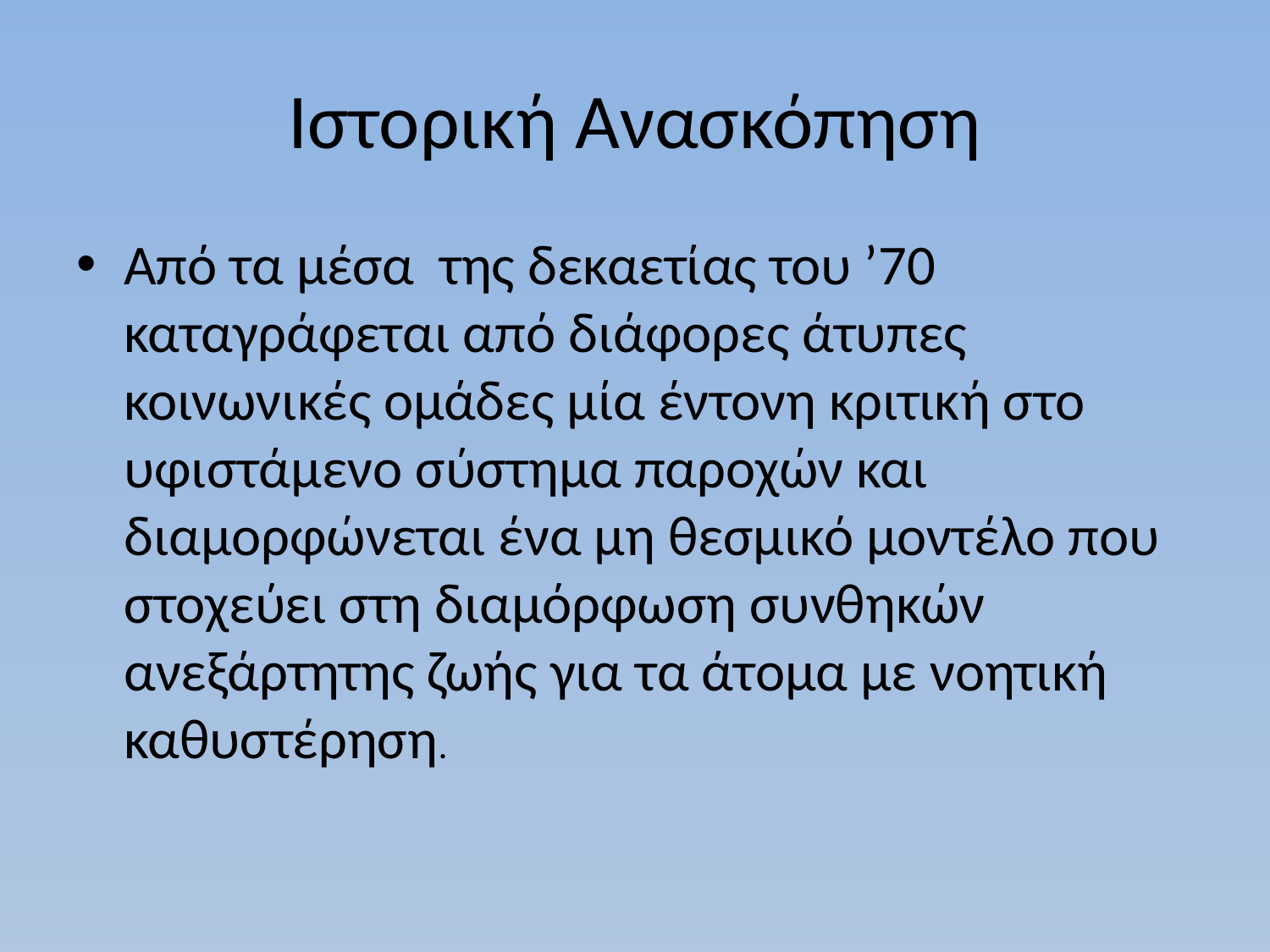

# Ιστορική Ανασκόπηση
Από τα μέσα  της δεκαετίας του ’70 καταγράφεται από διάφορες άτυπες κοινωνικές ομάδες μία έντονη κριτική στο υφιστάμενο σύστημα παροχών και διαμορφώνεται ένα μη θεσμικό μοντέλο που στοχεύει στη διαμόρφωση συνθηκών ανεξάρτητης ζωής για τα άτομα με νοητική καθυστέρηση.